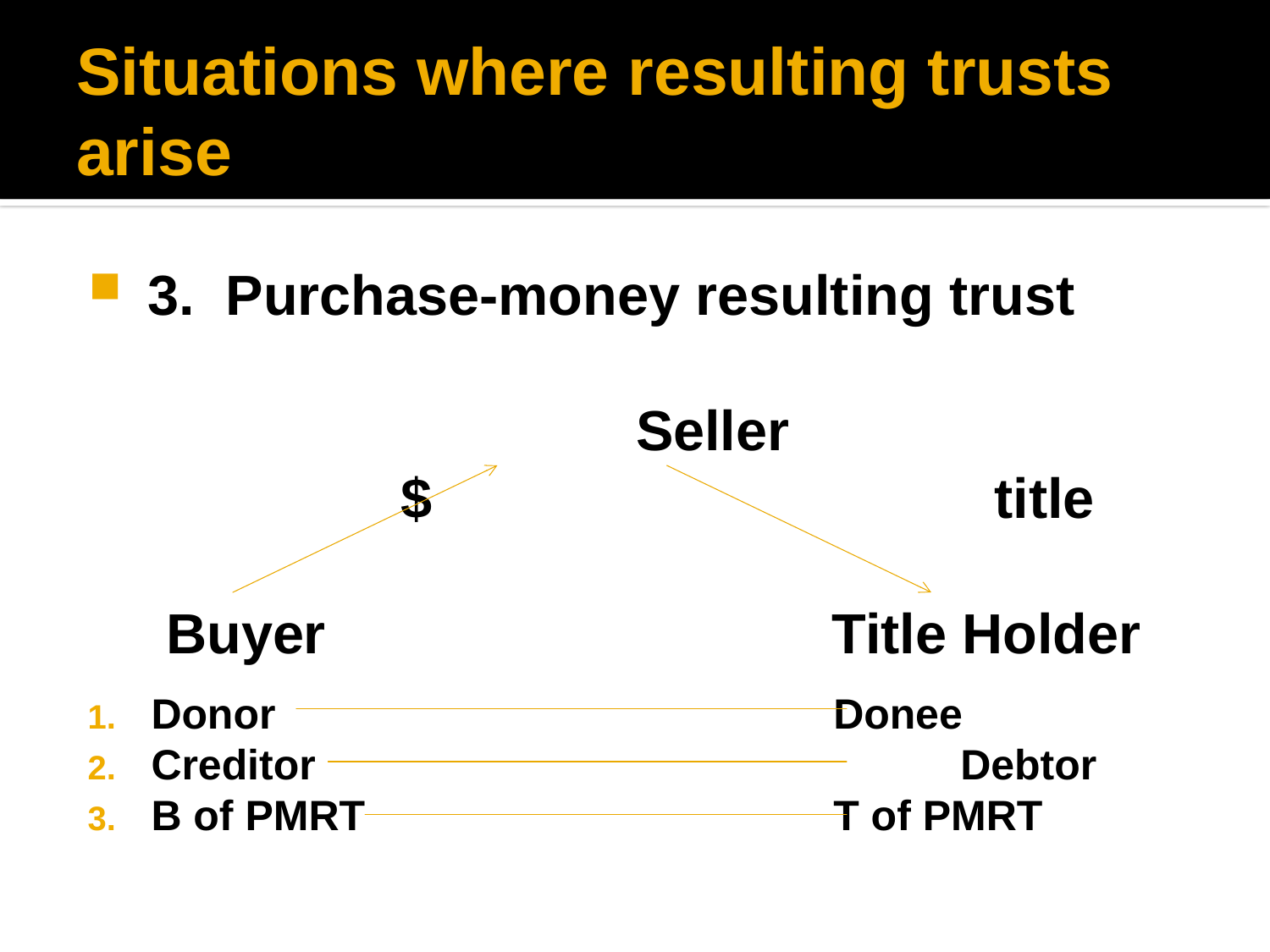

# Situations where resulting trusts arise
 3.  Purchase-money resulting trust

                                   Seller
                    $                                    title

     Buyer				       Title Holder
Donor					    Donee
Creditor					    Debtor
B of PMRT				    T of PMRT